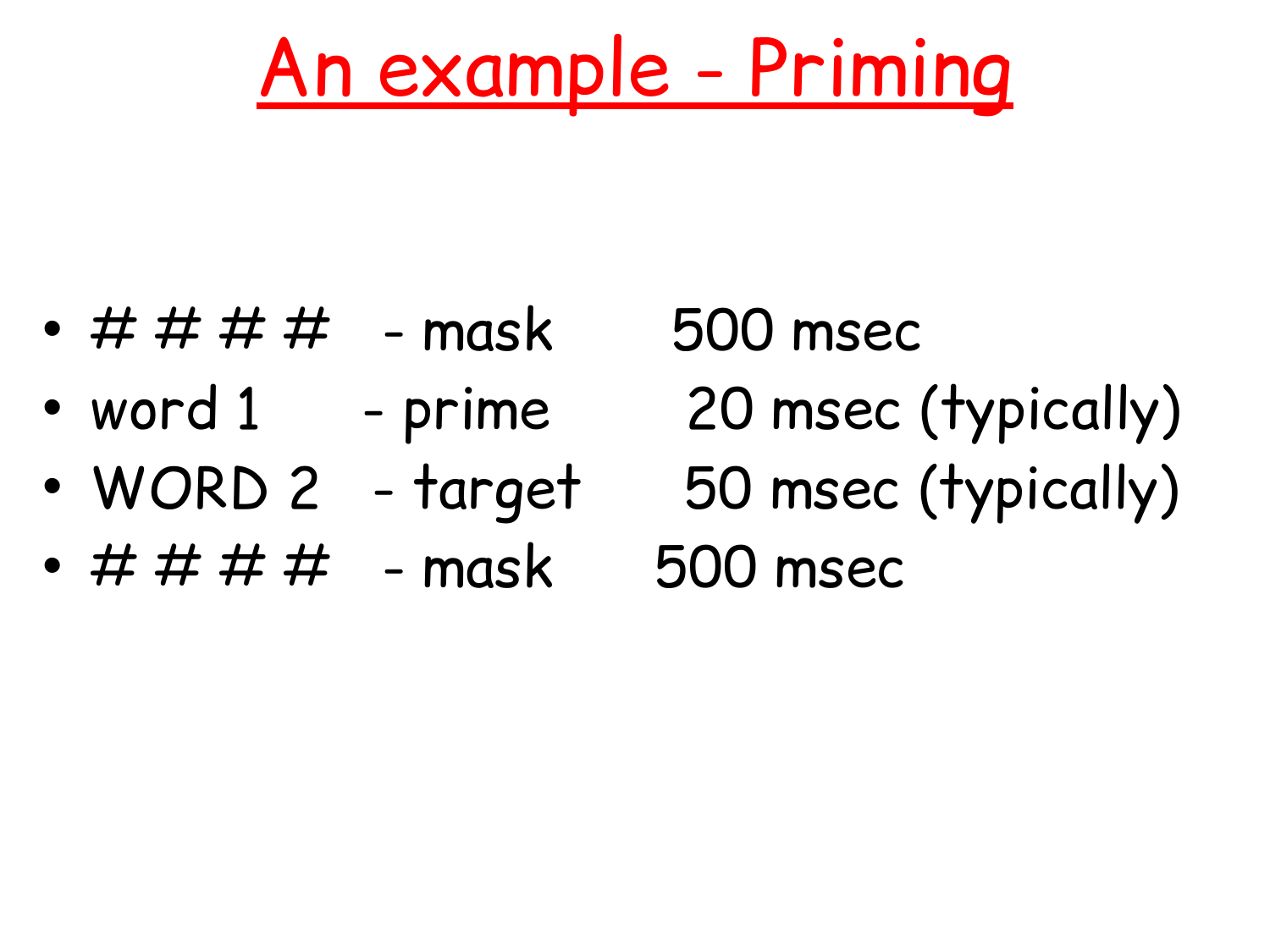

# An example - Priming

# # # #   - mask       500 msec
word 1      - prime        20 msec (typically)
WORD 2   - target      50 msec (typically)
# # # #   - mask      500 msec